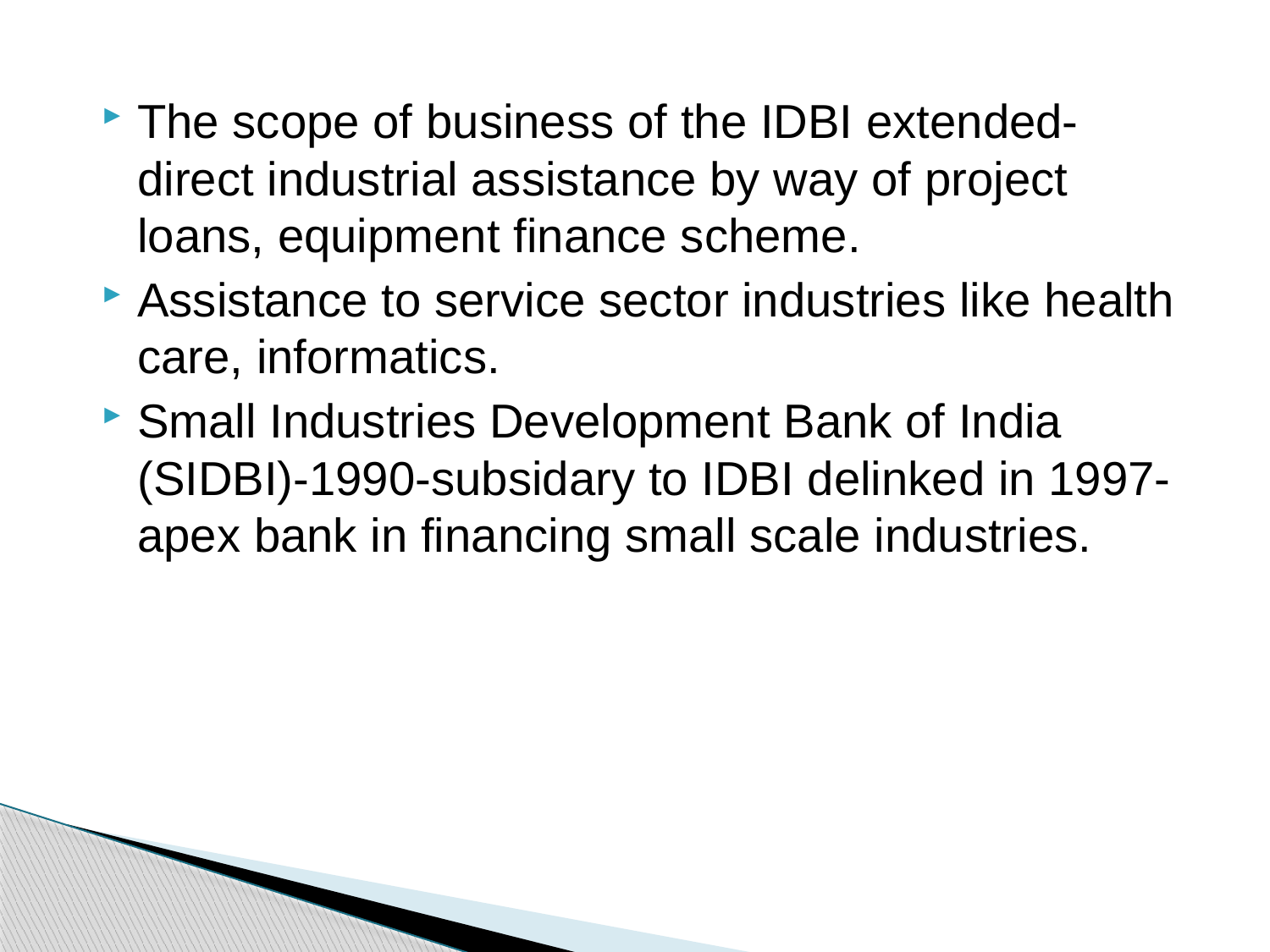

The scope of business of the IDBI extended- direct industrial assistance by way of project loans, equipment finance scheme.
Assistance to service sector industries like health care, informatics.
Small Industries Development Bank of India (SIDBI)-1990-subsidary to IDBI delinked in 1997- apex bank in financing small scale industries.